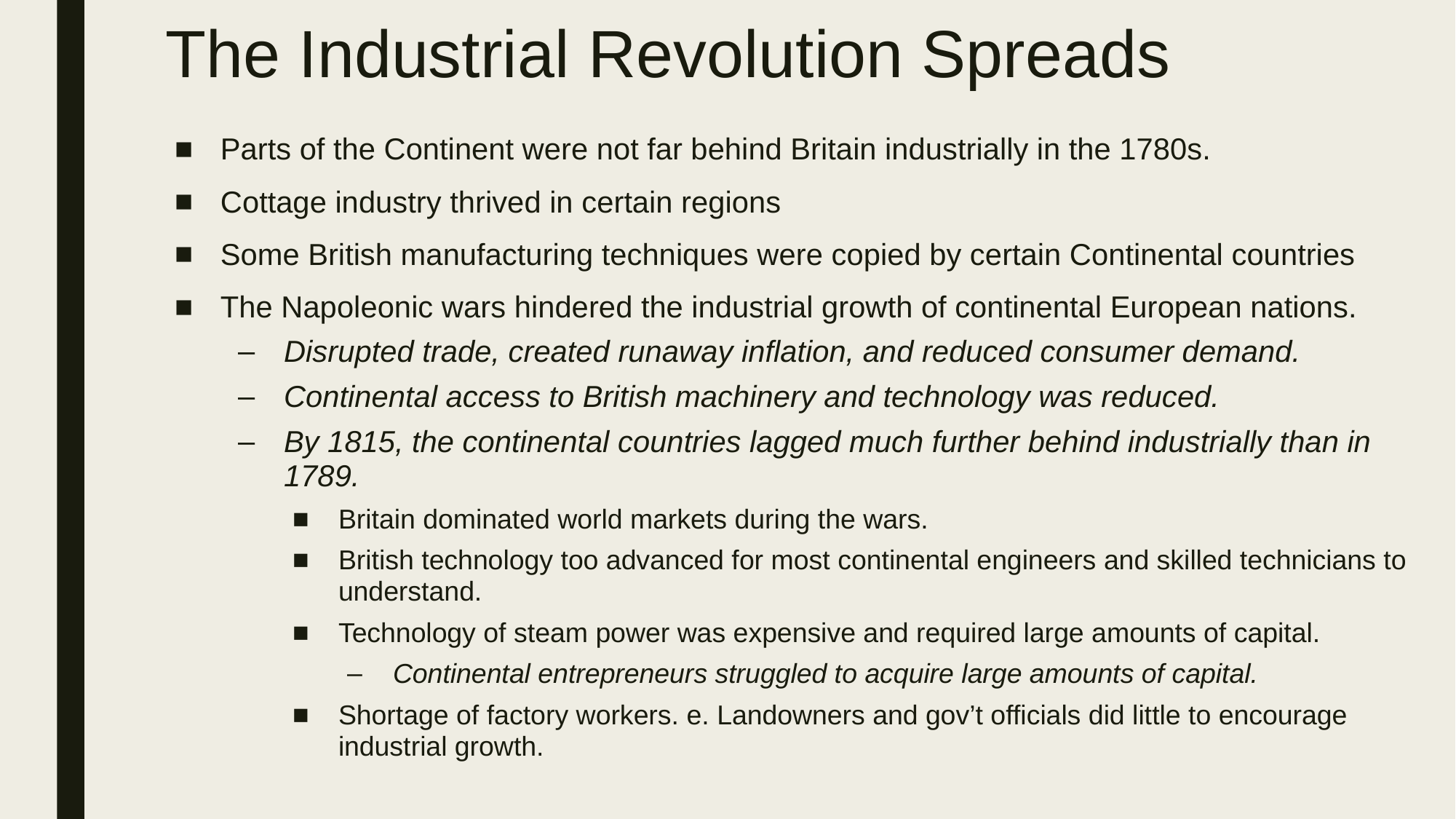

# The Industrial Revolution Spreads
Parts of the Continent were not far behind Britain industrially in the 1780s.
Cottage industry thrived in certain regions
Some British manufacturing techniques were copied by certain Continental countries
The Napoleonic wars hindered the industrial growth of continental European nations.
Disrupted trade, created runaway inflation, and reduced consumer demand.
Continental access to British machinery and technology was reduced.
By 1815, the continental countries lagged much further behind industrially than in 1789.
Britain dominated world markets during the wars.
British technology too advanced for most continental engineers and skilled technicians to understand.
Technology of steam power was expensive and required large amounts of capital.
Continental entrepreneurs struggled to acquire large amounts of capital.
Shortage of factory workers. e. Landowners and gov’t officials did little to encourage industrial growth.